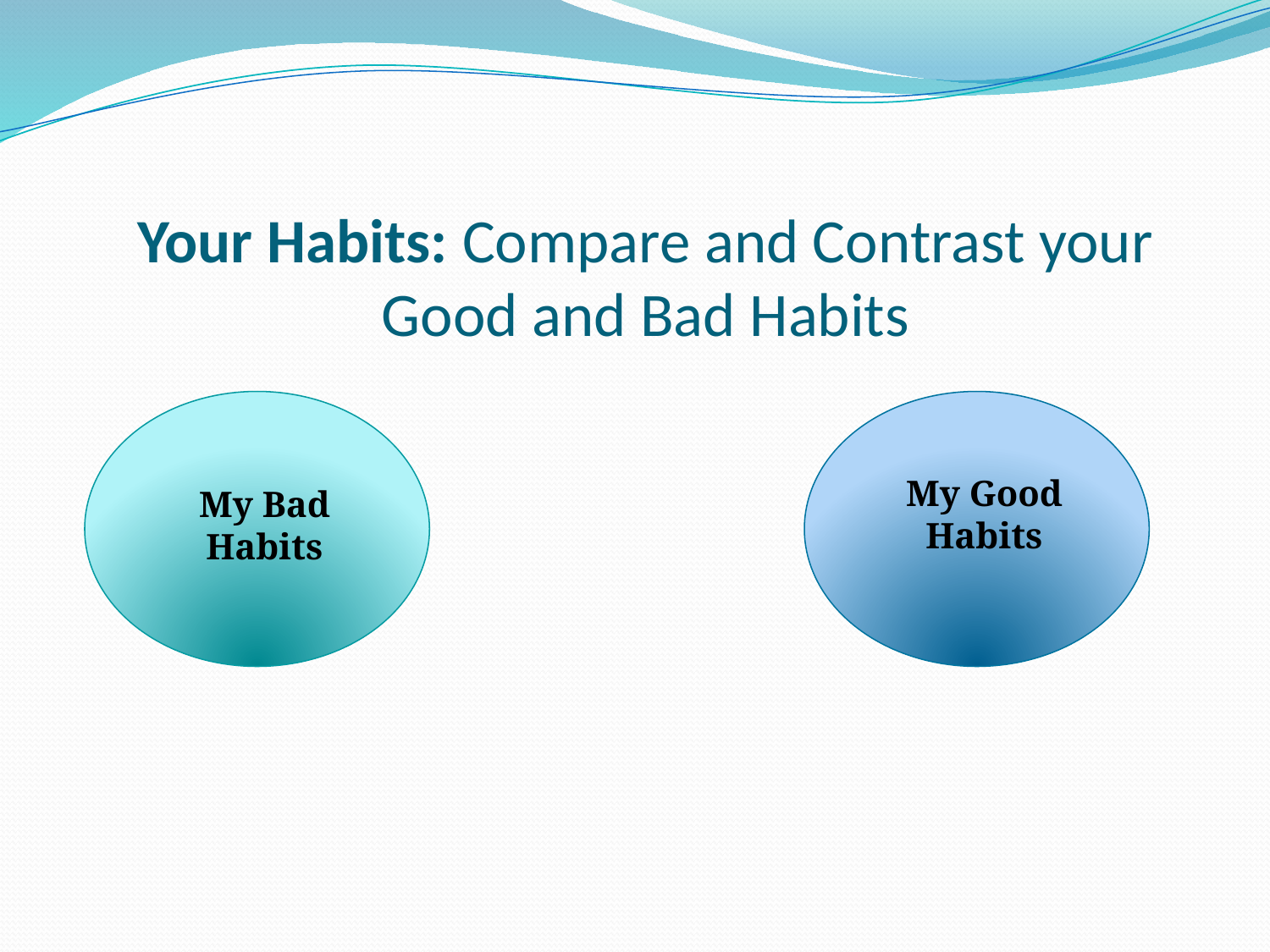

# Your Habits: Compare and Contrast your Good and Bad Habits

My Good Habits
My Bad Habits